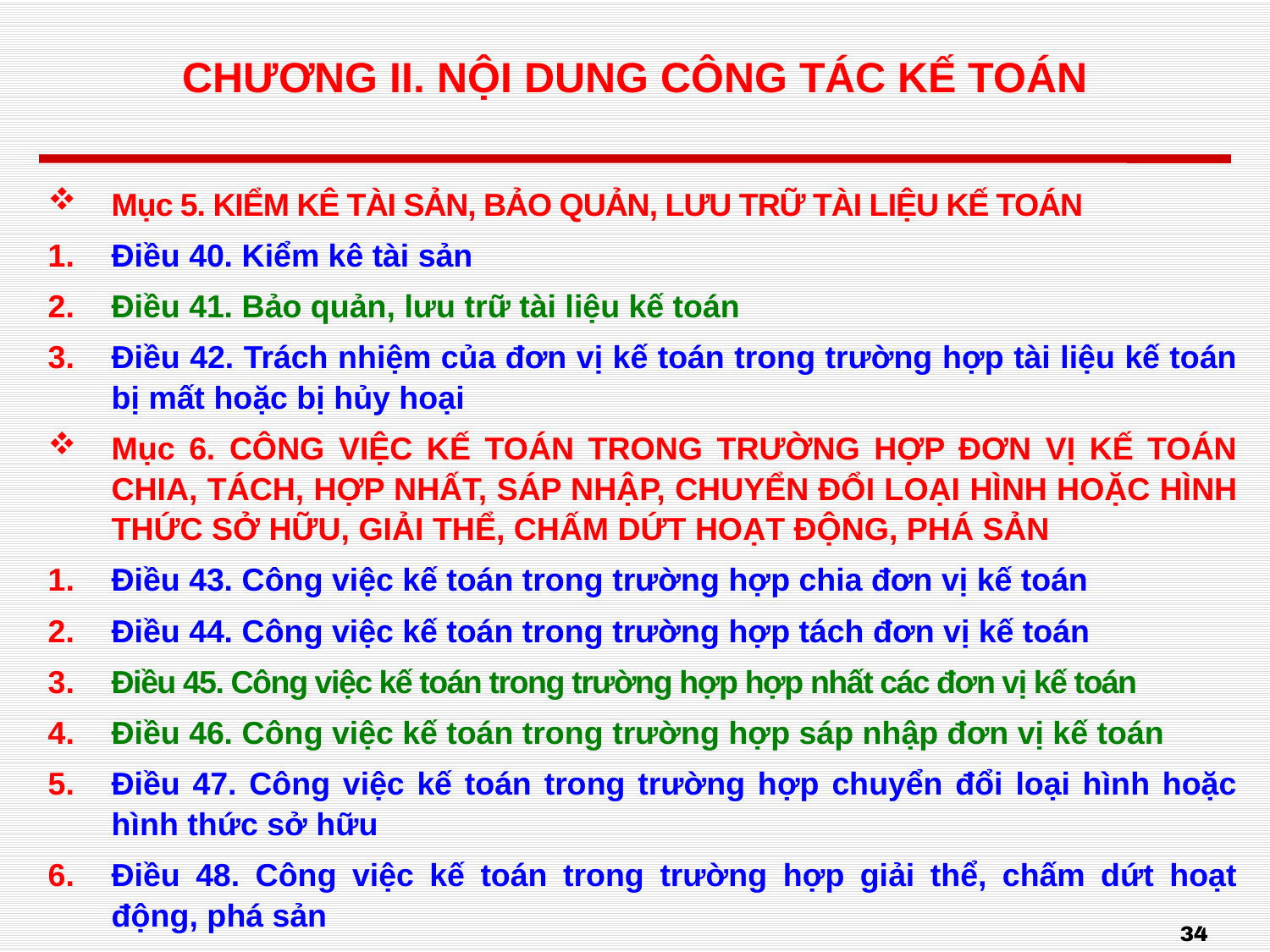

# CHƯƠNG II. NỘI DUNG CÔNG TÁC KẾ TOÁN
Mục 5. KIỂM KÊ TÀI SẢN, BẢO QUẢN, LƯU TRỮ TÀI LIỆU KẾ TOÁN
Điều 40. Kiểm kê tài sản
Điều 41. Bảo quản, lưu trữ tài liệu kế toán
Điều 42. Trách nhiệm của đơn vị kế toán trong trường hợp tài liệu kế toán bị mất hoặc bị hủy hoại
Mục 6. CÔNG VIỆC KẾ TOÁN TRONG TRƯỜNG HỢP ĐƠN VỊ KẾ TOÁN CHIA, TÁCH, HỢP NHẤT, SÁP NHẬP, CHUYỂN ĐỔI LOẠI HÌNH HOẶC HÌNH THỨC SỞ HỮU, GIẢI THỂ, CHẤM DỨT HOẠT ĐỘNG, PHÁ SẢN
Điều 43. Công việc kế toán trong trường hợp chia đơn vị kế toán
Điều 44. Công việc kế toán trong trường hợp tách đơn vị kế toán
Điều 45. Công việc kế toán trong trường hợp hợp nhất các đơn vị kế toán
Điều 46. Công việc kế toán trong trường hợp sáp nhập đơn vị kế toán
Điều 47. Công việc kế toán trong trường hợp chuyển đổi loại hình hoặc hình thức sở hữu
Điều 48. Công việc kế toán trong trường hợp giải thể, chấm dứt hoạt động, phá sản